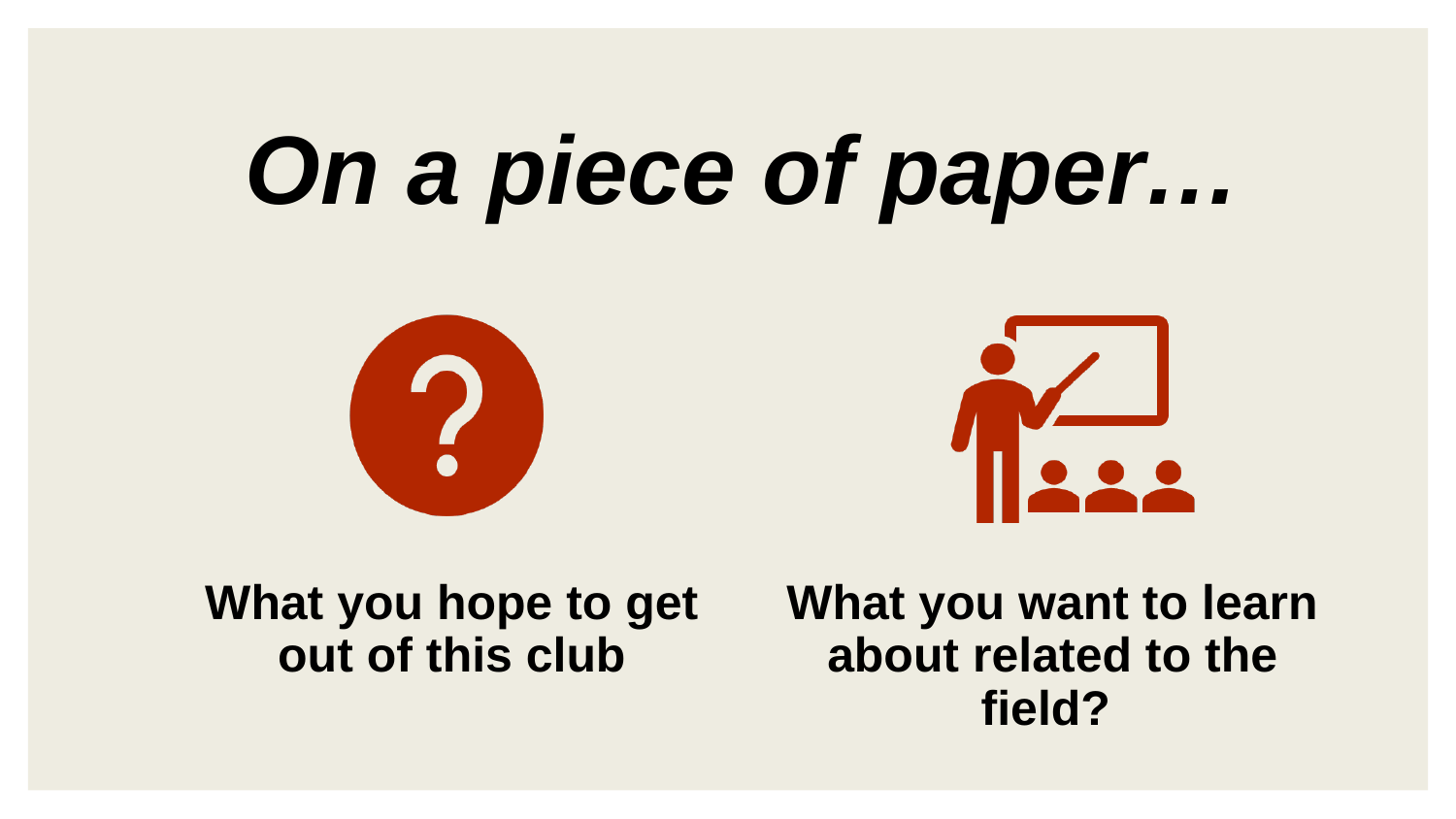

# On a piece of paper…
What you hope to get out of this club
What you want to learn about related to the field?